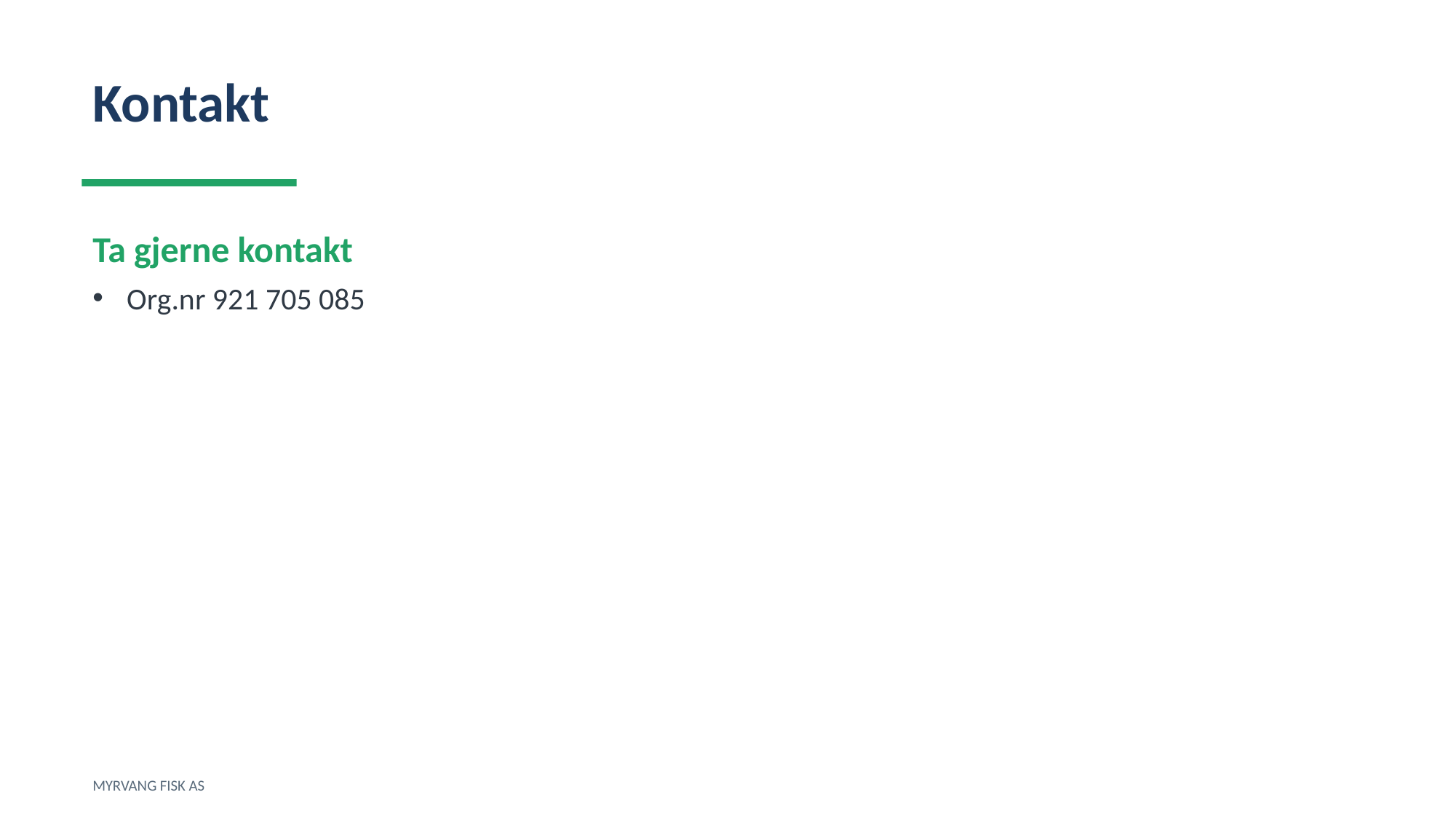

Kontakt

Ta gjerne kontakt
Org.nr 921 705 085
MYRVANG FISK AS